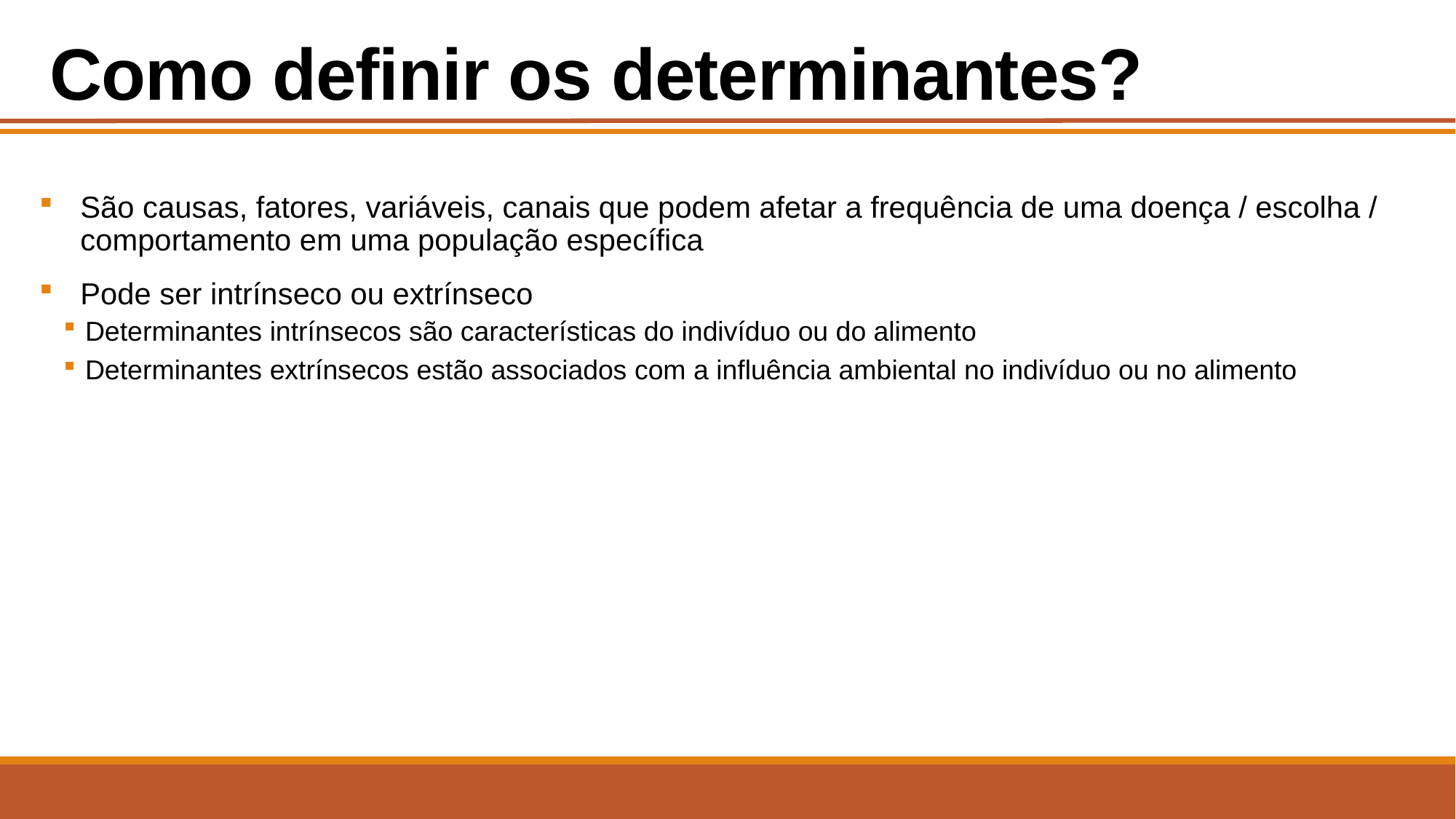

# Como definir os determinantes?
São causas, fatores, variáveis, canais que podem afetar a frequência de uma doença / escolha / comportamento em uma população específica
Pode ser intrínseco ou extrínseco
Determinantes intrínsecos são características do indivíduo ou do alimento
Determinantes extrínsecos estão associados com a influência ambiental no indivíduo ou no alimento